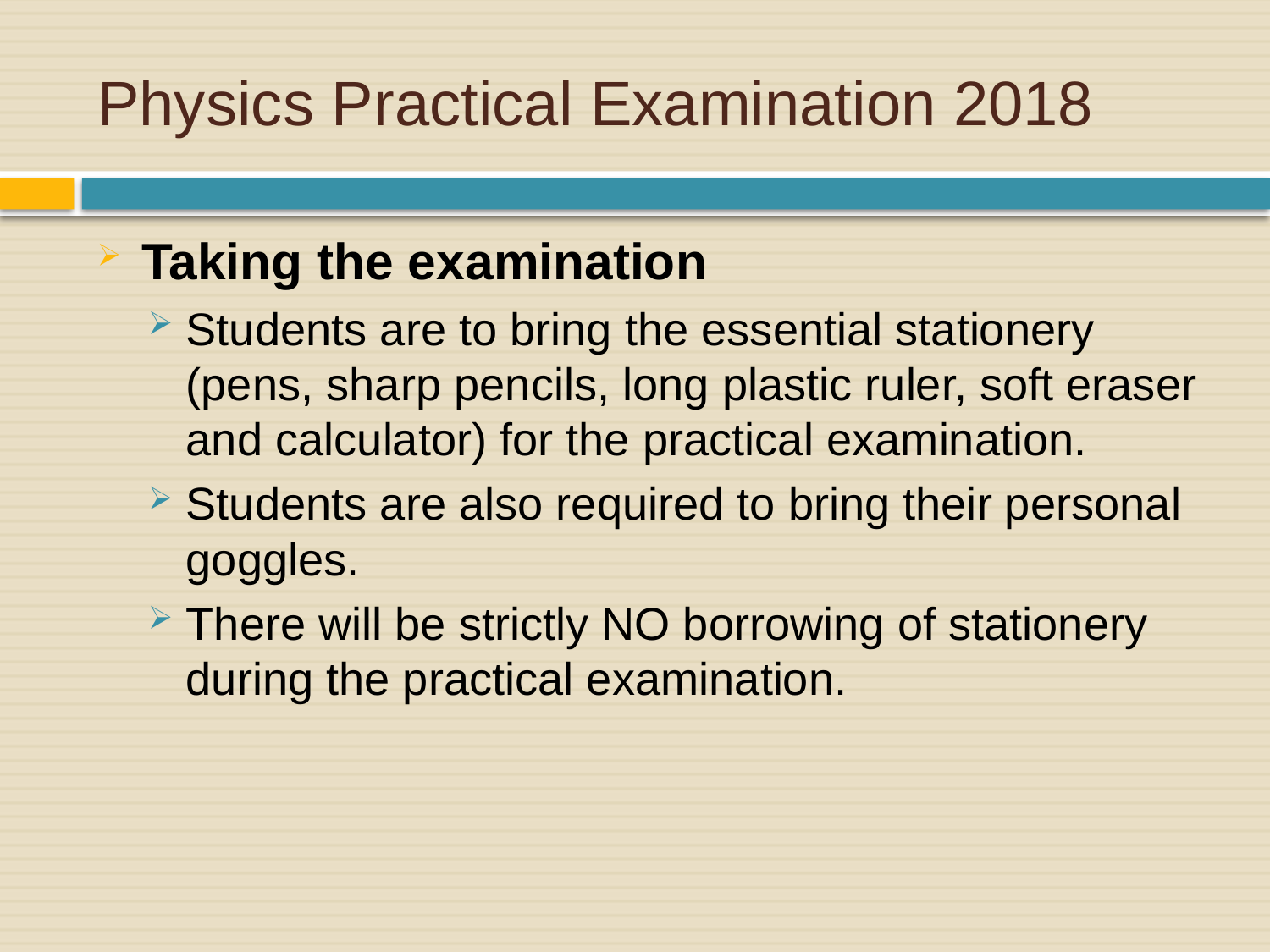

# Physics Practical Examination 2018
Taking the examination
Students are to bring the essential stationery (pens, sharp pencils, long plastic ruler, soft eraser and calculator) for the practical examination.
Students are also required to bring their personal goggles.
There will be strictly NO borrowing of stationery during the practical examination.